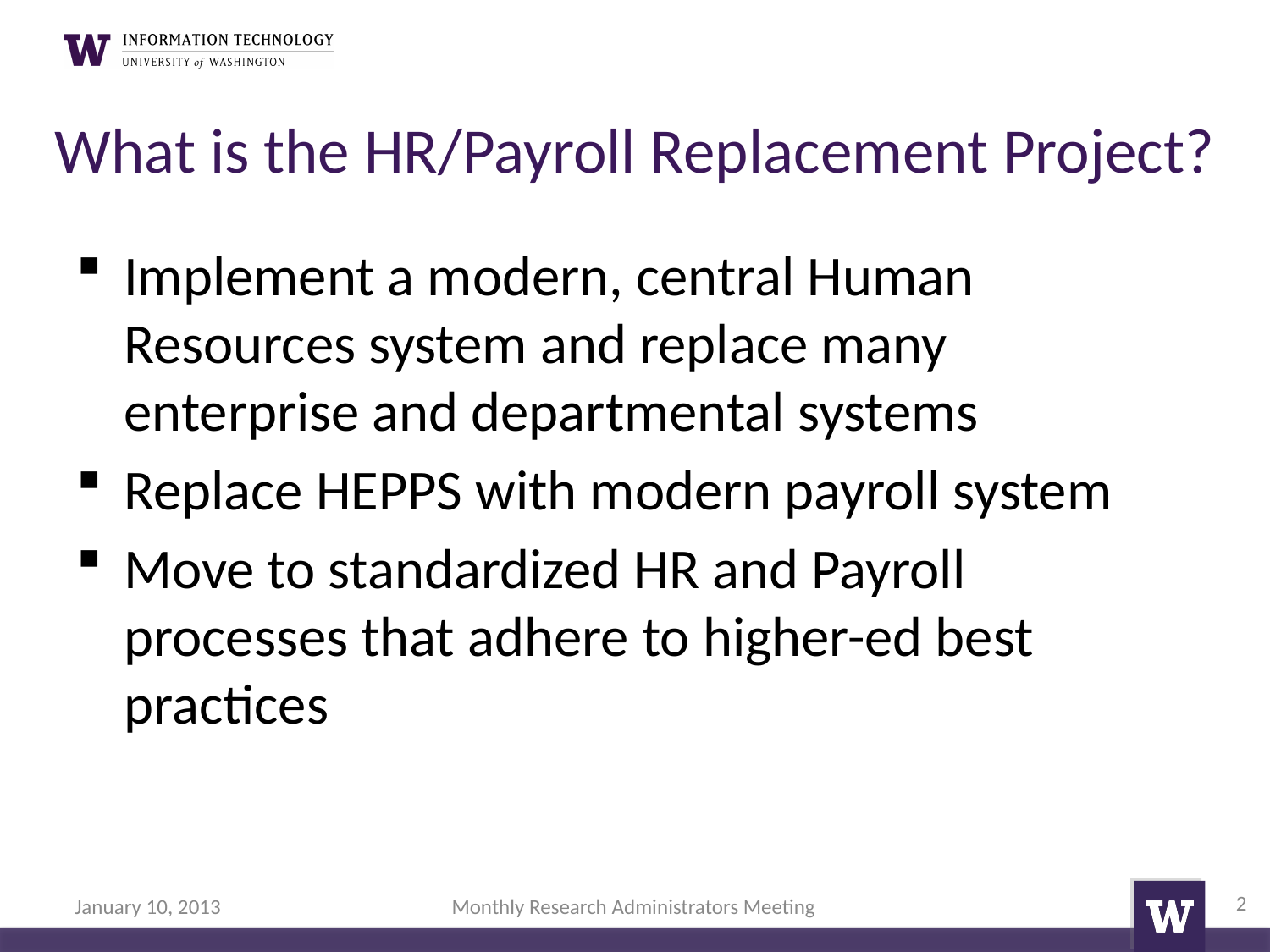

# What is the HR/Payroll Replacement Project?
Implement a modern, central Human Resources system and replace many enterprise and departmental systems
Replace HEPPS with modern payroll system
Move to standardized HR and Payroll processes that adhere to higher-ed best practices
2
January 10, 2013
Monthly Research Administrators Meeting